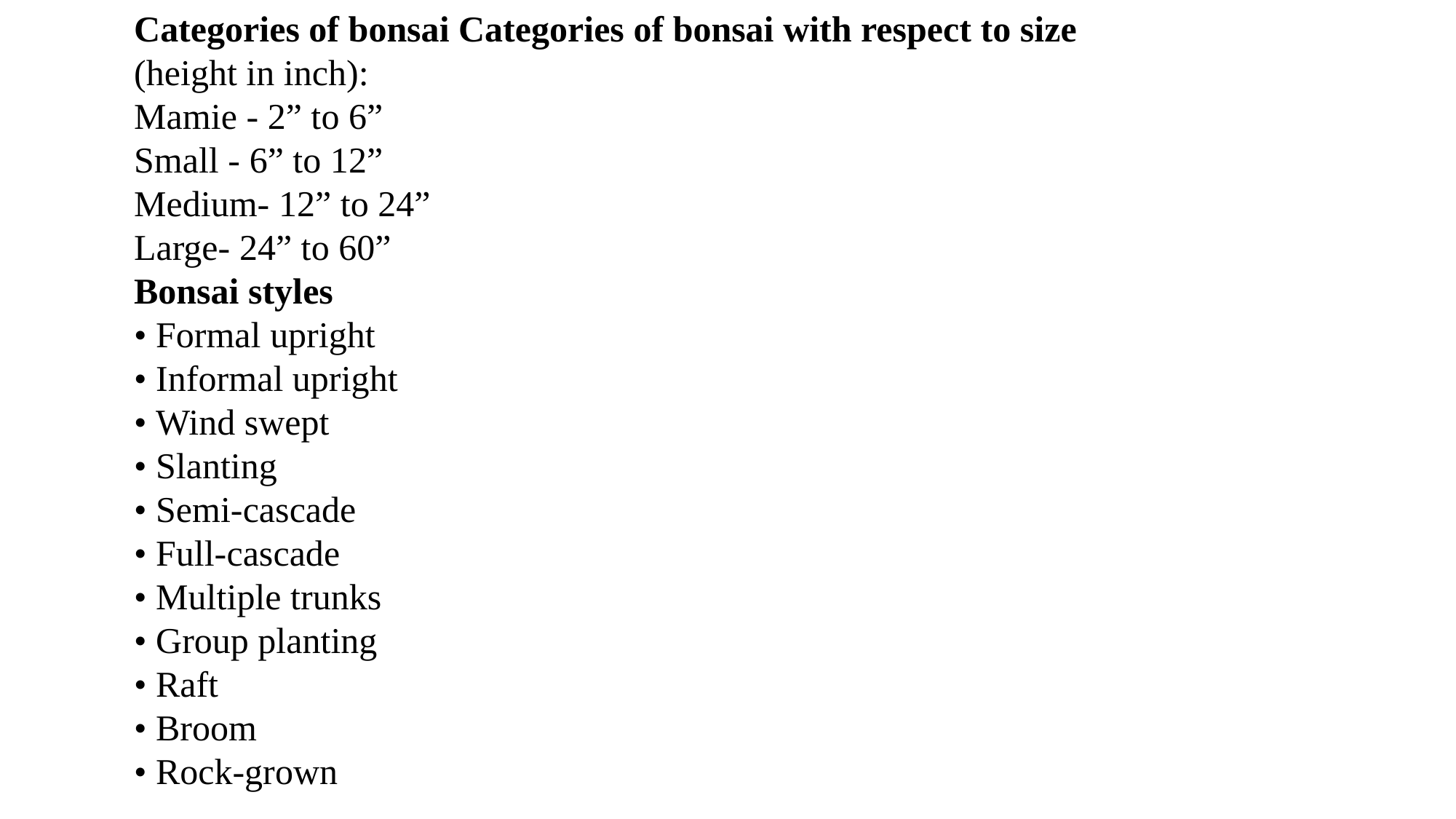

Categories of bonsai Categories of bonsai with respect to size
(height in inch):
Mamie - 2” to 6”
Small - 6” to 12”
Medium- 12” to 24”
Large- 24” to 60”
Bonsai styles
• Formal upright
• Informal upright
• Wind swept
• Slanting
• Semi-cascade
• Full-cascade
• Multiple trunks
• Group planting
• Raft
• Broom
• Rock-grown